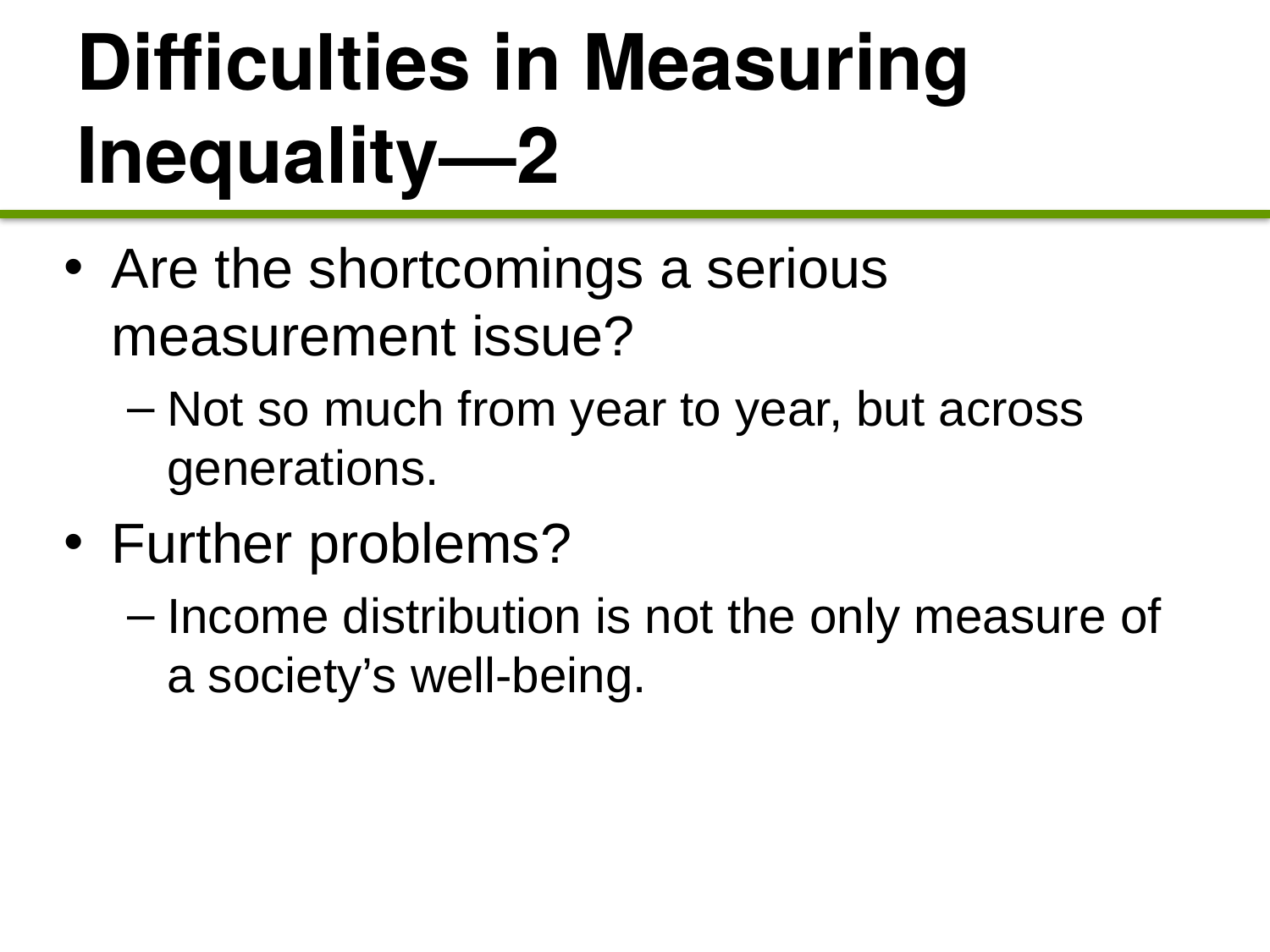

# Difficulties in Measuring Inequality—2
Are the shortcomings a serious measurement issue?
Not so much from year to year, but across generations.
Further problems?
Income distribution is not the only measure of a society’s well-being.